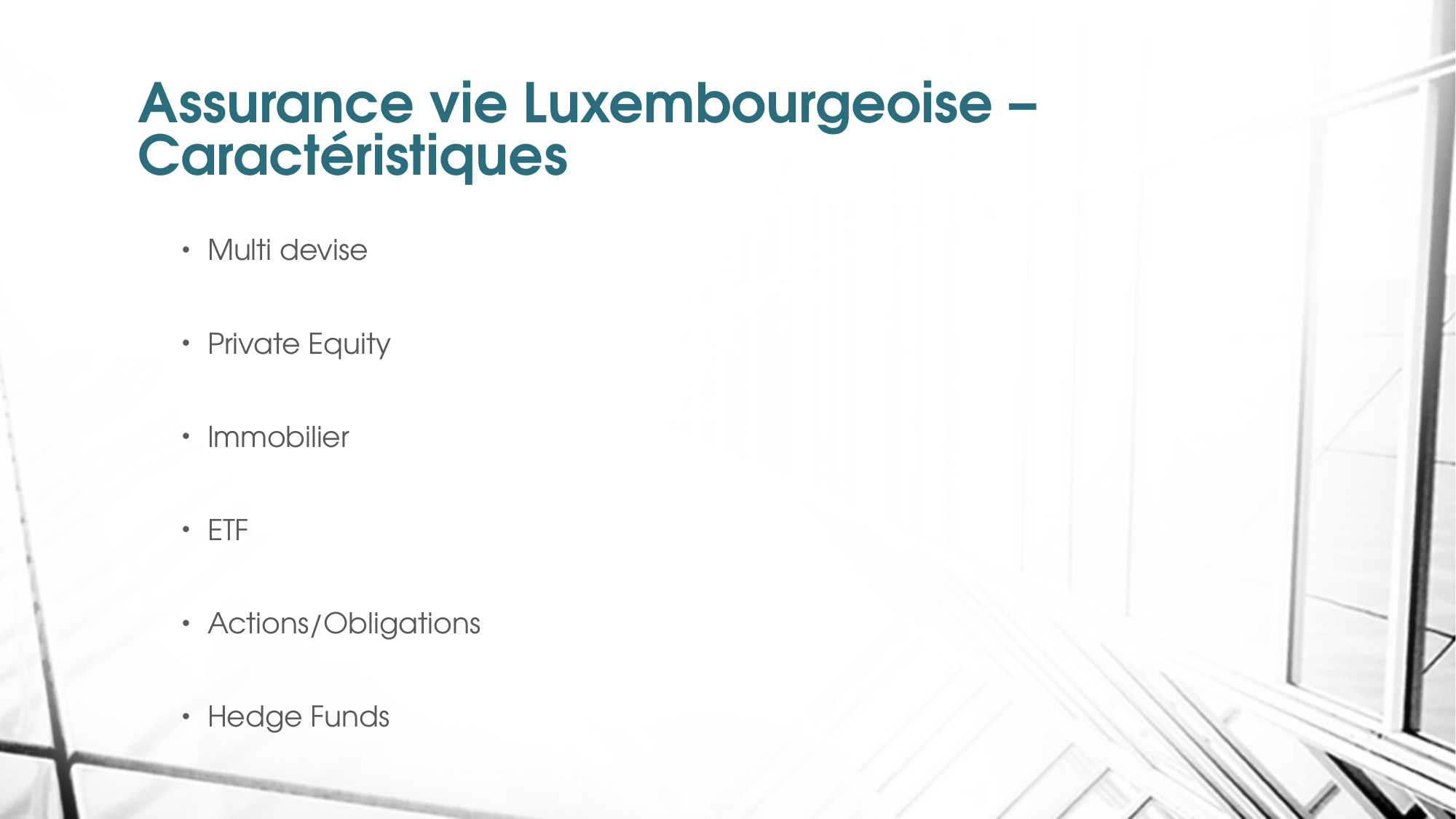

# Assurance vie Luxembourgeoise – Caractéristiques
Multi devise

Private Equity

Immobilier

ETF

Actions/Obligations

Hedge Funds